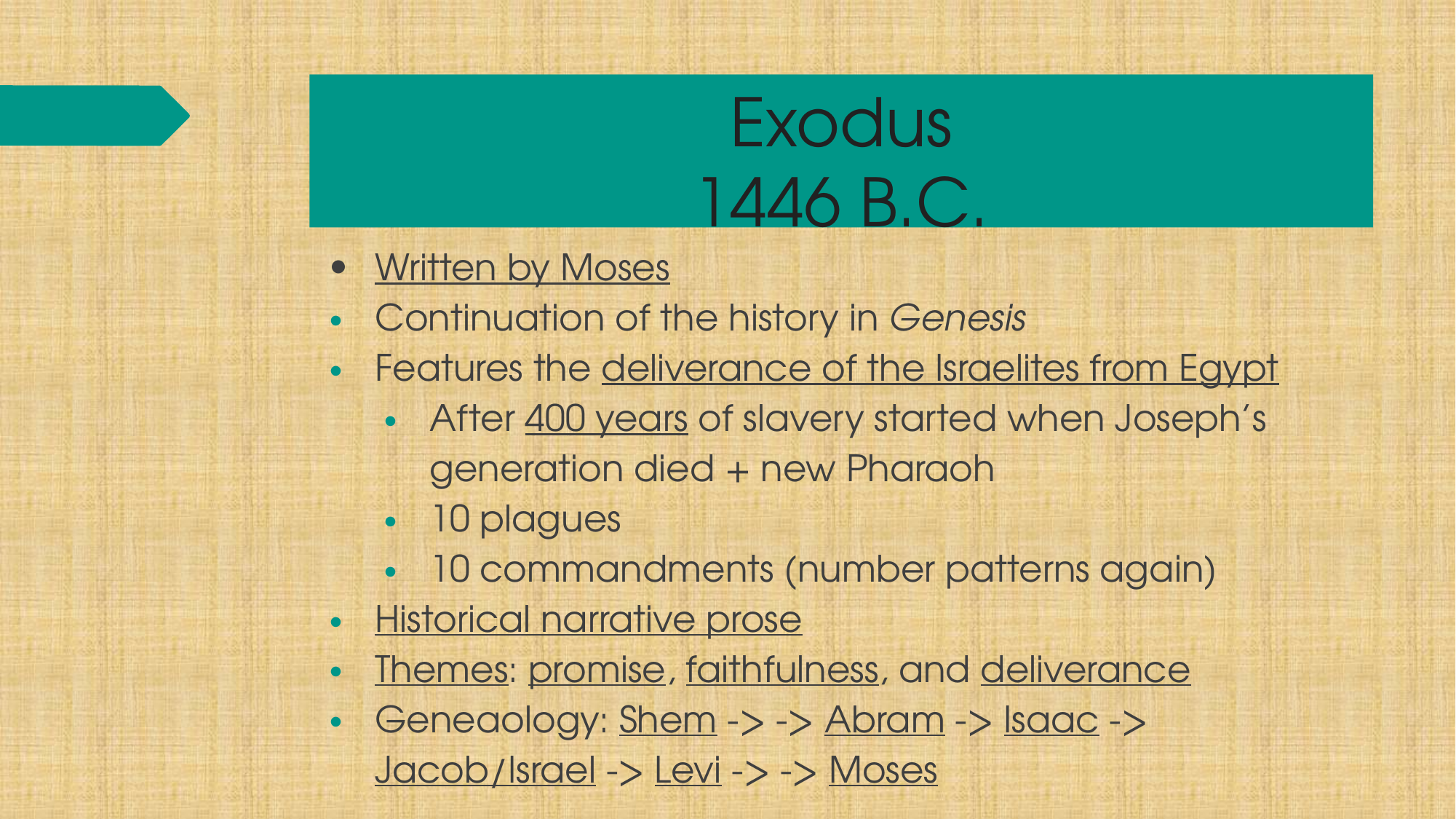

# Exodus
1446 B.C.
Written by Moses
Continuation of the history in Genesis
Features the deliverance of the Israelites from Egypt
After 400 years of slavery started when Joseph’s generation died + new Pharaoh
10 plagues
10 commandments (number patterns again)
Historical narrative prose
Themes: promise, faithfulness, and deliverance
Geneaology: Shem -> -> Abram -> Isaac -> Jacob/Israel -> Levi -> -> Moses